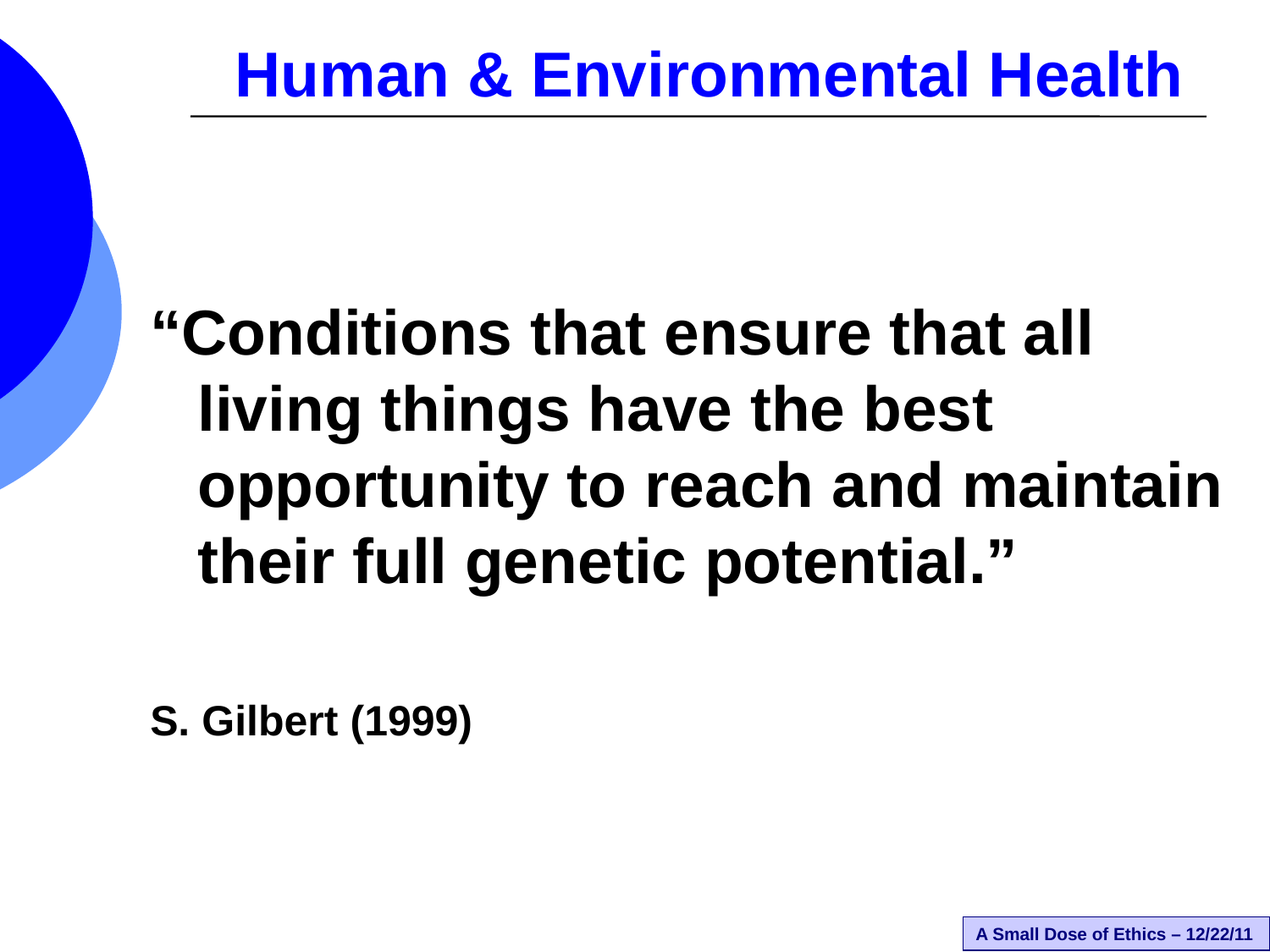

Human & Environmental Health
“Conditions that ensure that all living things have the best opportunity to reach and maintain their full genetic potential.”

S. Gilbert (1999)